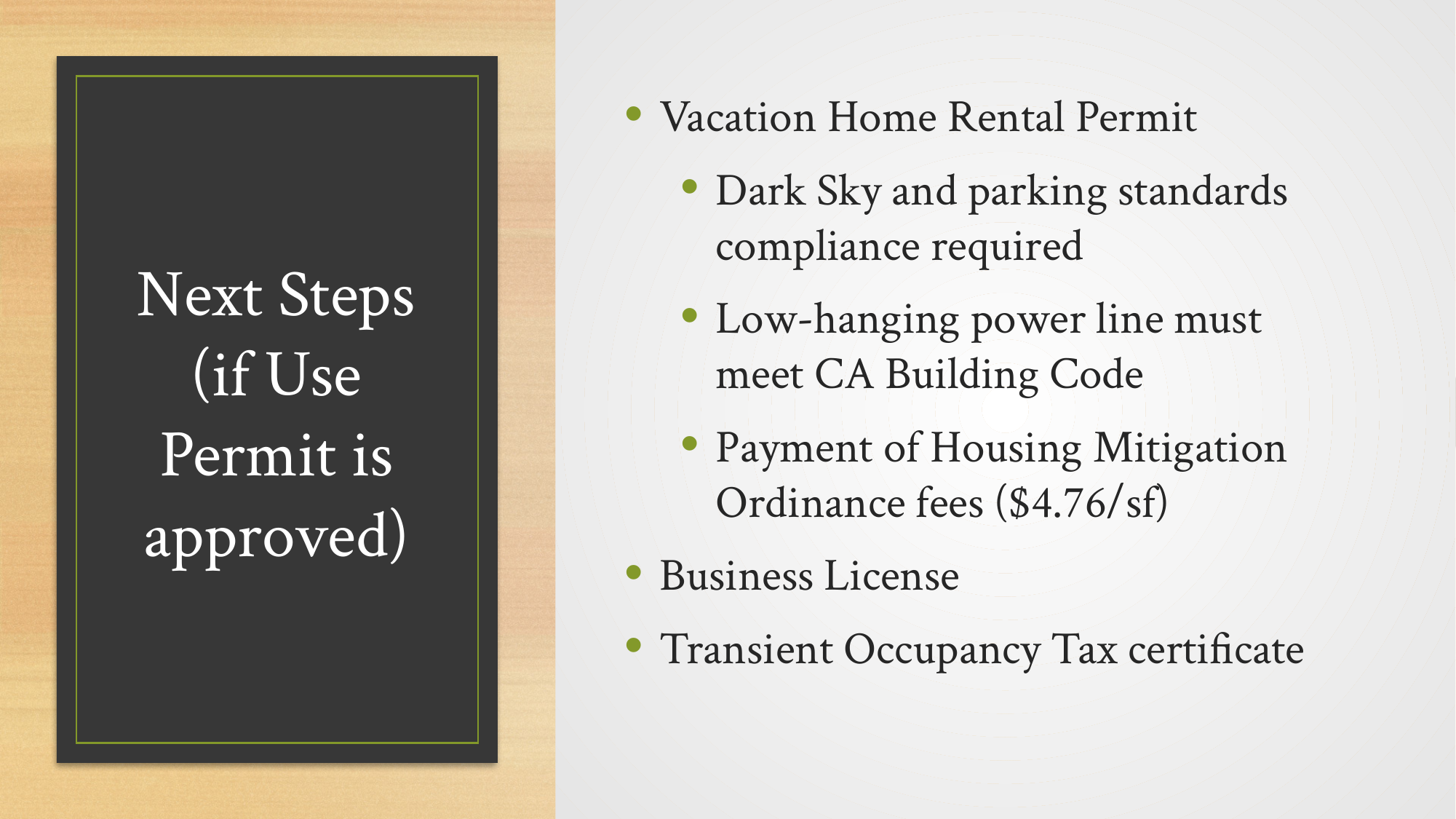

Vacation Home Rental Permit
Dark Sky and parking standards compliance required
Low-hanging power line must meet CA Building Code
Payment of Housing Mitigation Ordinance fees ($4.76/sf)
Business License
Transient Occupancy Tax certificate

# Next Steps (if Use Permit is approved)